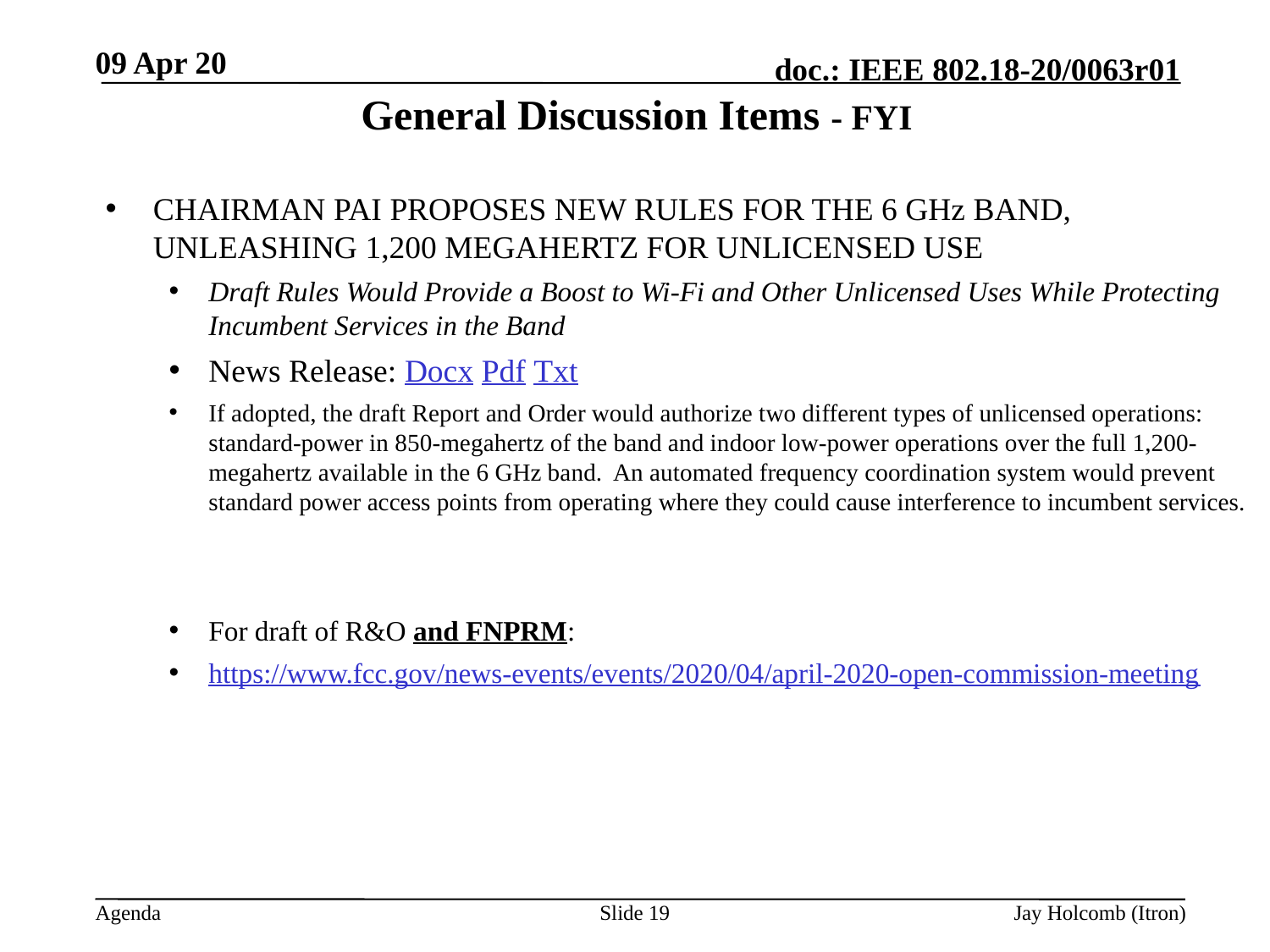

09 Apr 20
# General Discussion Items - FYI

CHAIRMAN PAI PROPOSES NEW RULES FOR THE 6 GHz BAND, UNLEASHING 1,200 MEGAHERTZ FOR UNLICENSED USE
Draft Rules Would Provide a Boost to Wi-Fi and Other Unlicensed Uses While Protecting Incumbent Services in the Band
News Release: Docx Pdf Txt
If adopted, the draft Report and Order would authorize two different types of unlicensed operations: standard-power in 850-megahertz of the band and indoor low-power operations over the full 1,200-megahertz available in the 6 GHz band.  An automated frequency coordination system would prevent standard power access points from operating where they could cause interference to incumbent services.

For draft of R&O and FNPRM:
https://www.fcc.gov/news-events/events/2020/04/april-2020-open-commission-meeting

Slide 19
Jay Holcomb (Itron)